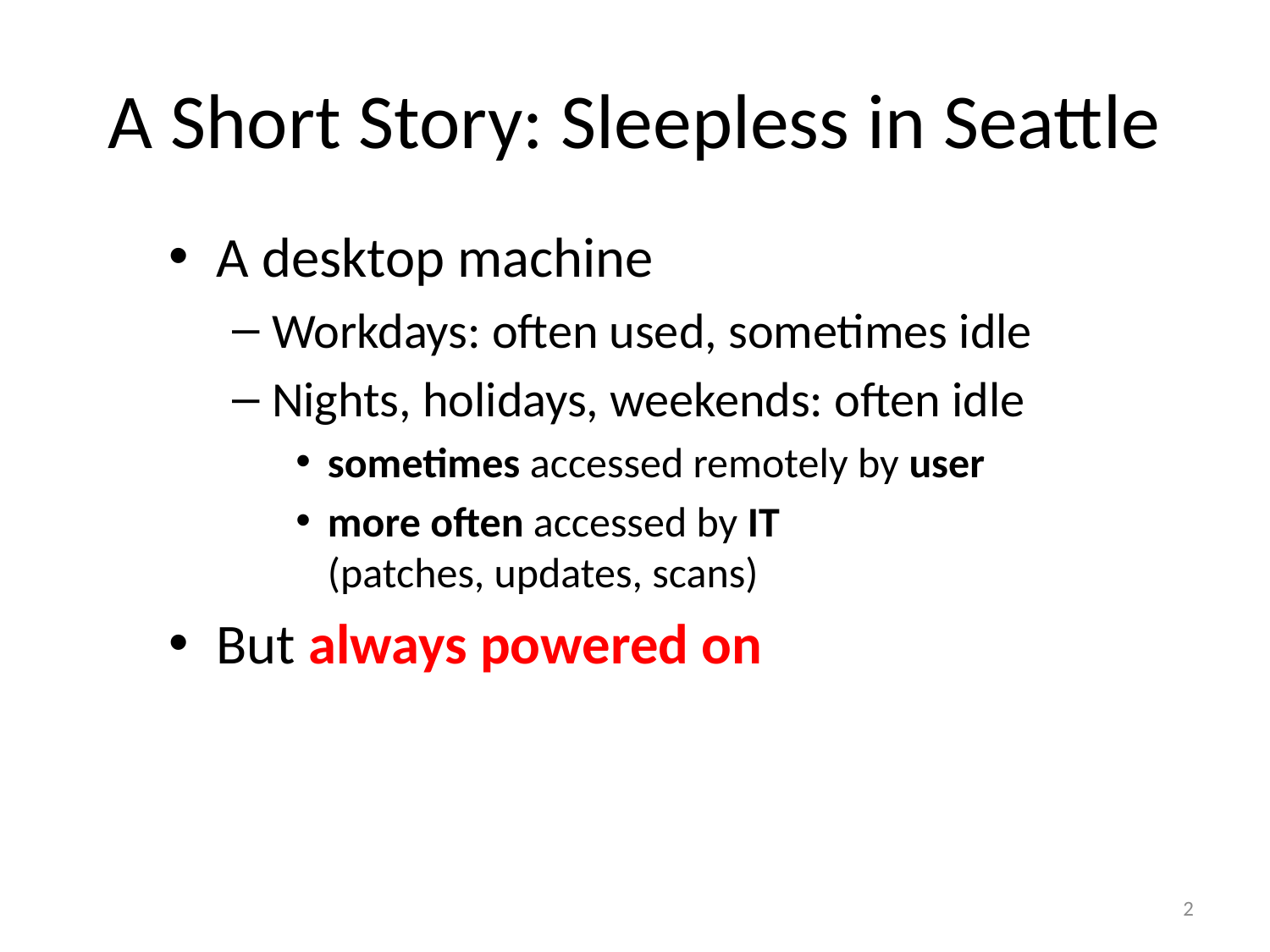

# A Short Story: Sleepless in Seattle
A desktop machine
Workdays: often used, sometimes idle
Nights, holidays, weekends: often idle
sometimes accessed remotely by user
more often accessed by IT                             (patches, updates, scans)
But always powered on
2